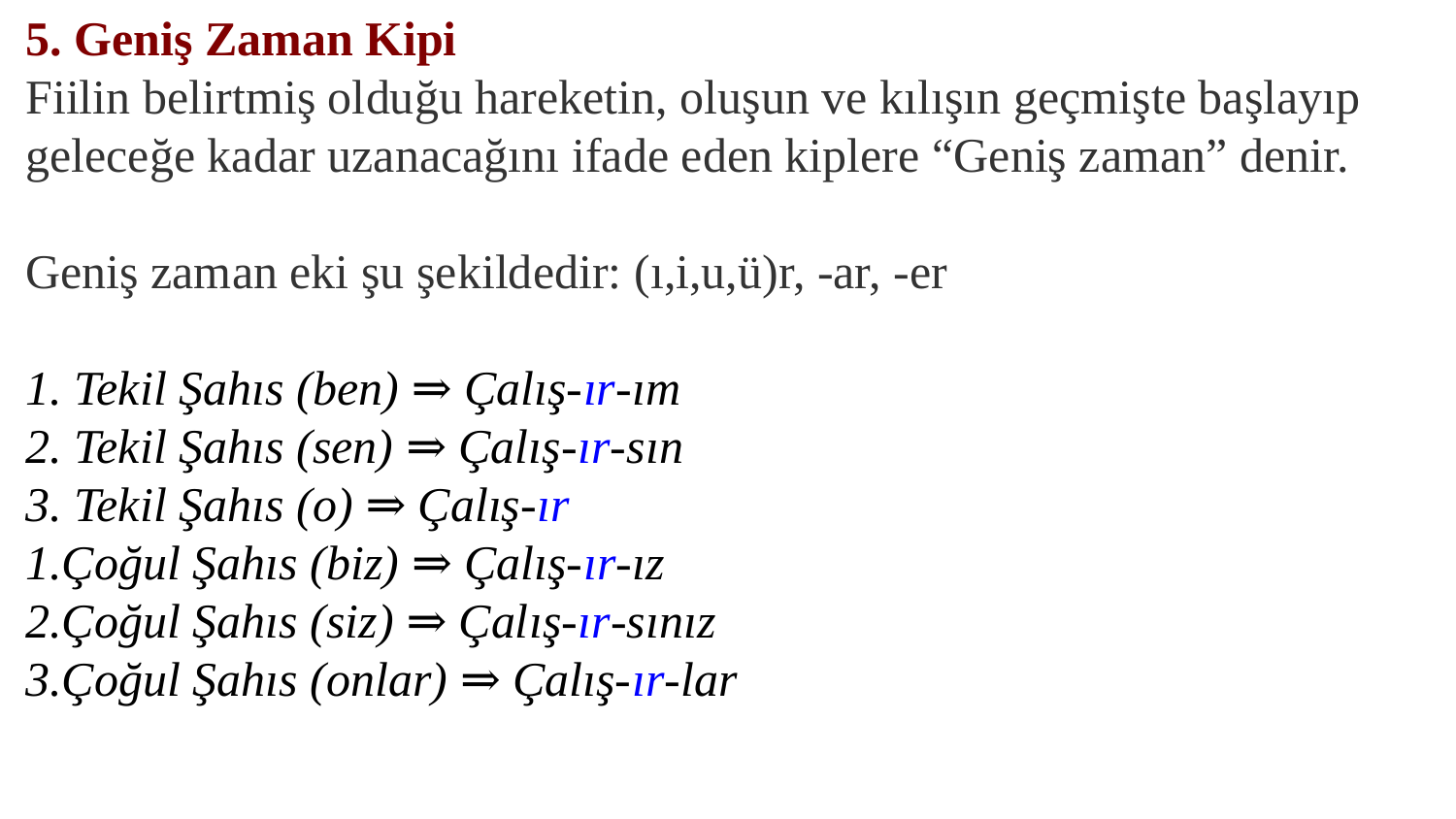

5. Geniş Zaman Kipi
Fiilin belirtmiş olduğu hareketin, oluşun ve kılışın geçmişte başlayıp geleceğe kadar uzanacağını ifade eden kiplere “Geniş zaman” denir.

Geniş zaman eki şu şekildedir: (ı,i,u,ü)r, -ar, -er

1. Tekil Şahıs (ben) ⇒ Çalış-ır-ım
2. Tekil Şahıs (sen) ⇒ Çalış-ır-sın
3. Tekil Şahıs (o) ⇒ Çalış-ır
1.Çoğul Şahıs (biz) ⇒ Çalış-ır-ız
2.Çoğul Şahıs (siz) ⇒ Çalış-ır-sınız
3.Çoğul Şahıs (onlar) ⇒ Çalış-ır-lar